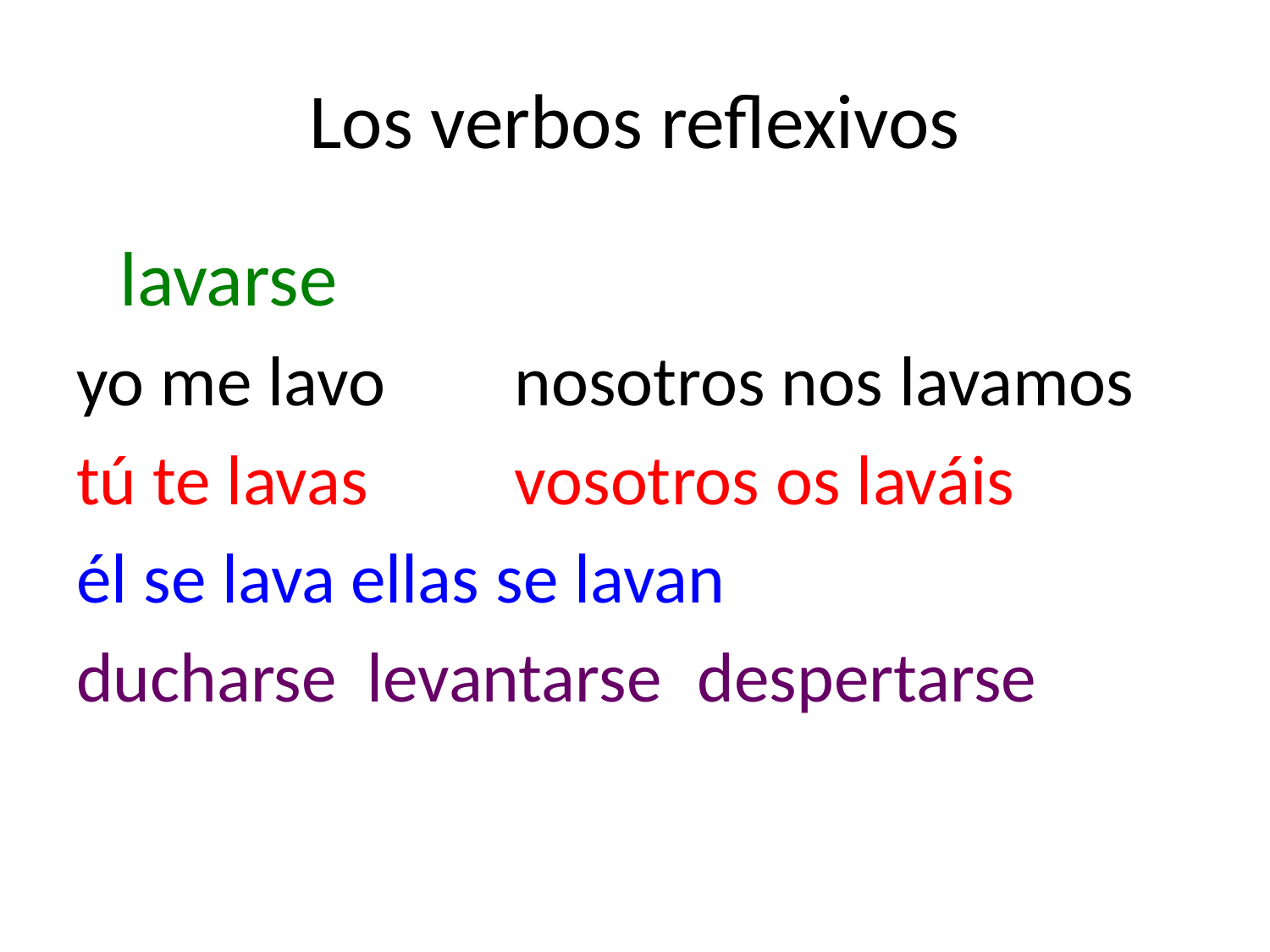

# Los verbos reflexivos
								lavarse
yo me lavo	   nosotros nos lavamos
tú te lavas	   vosotros os laváis
él se lava			ellas se lavan
ducharse	 levantarse	despertarse